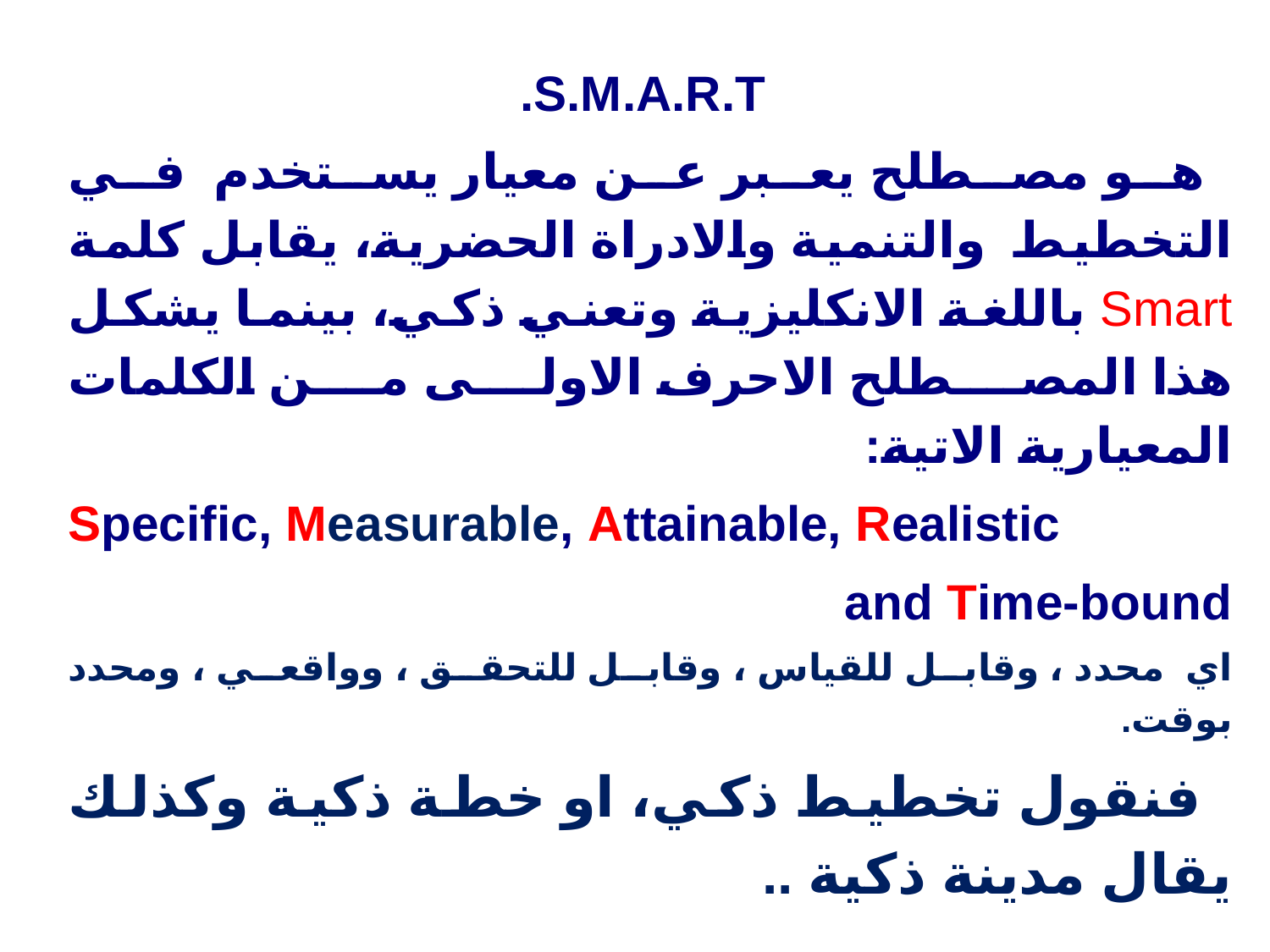

S.M.A.R.T.
  هو مصطلح يعبر عن معيار يستخدم  في التخطيط  والتنمية والادراة الحضرية، يقابل كلمة Smart باللغة الانكليزية وتعني ذكي، بينما يشكل هذا المصطلح الاحرف الاولى من الكلمات المعيارية الاتية:
Specific, Measurable, Attainable, Realistic
and Time-bound
اي  محدد ، وقابل للقياس ، وقابل للتحقق ، وواقعي ، ومحدد بوقت.
  فنقول تخطيط ذكي، او خطة ذكية وكذلك يقال مدينة ذكية ..